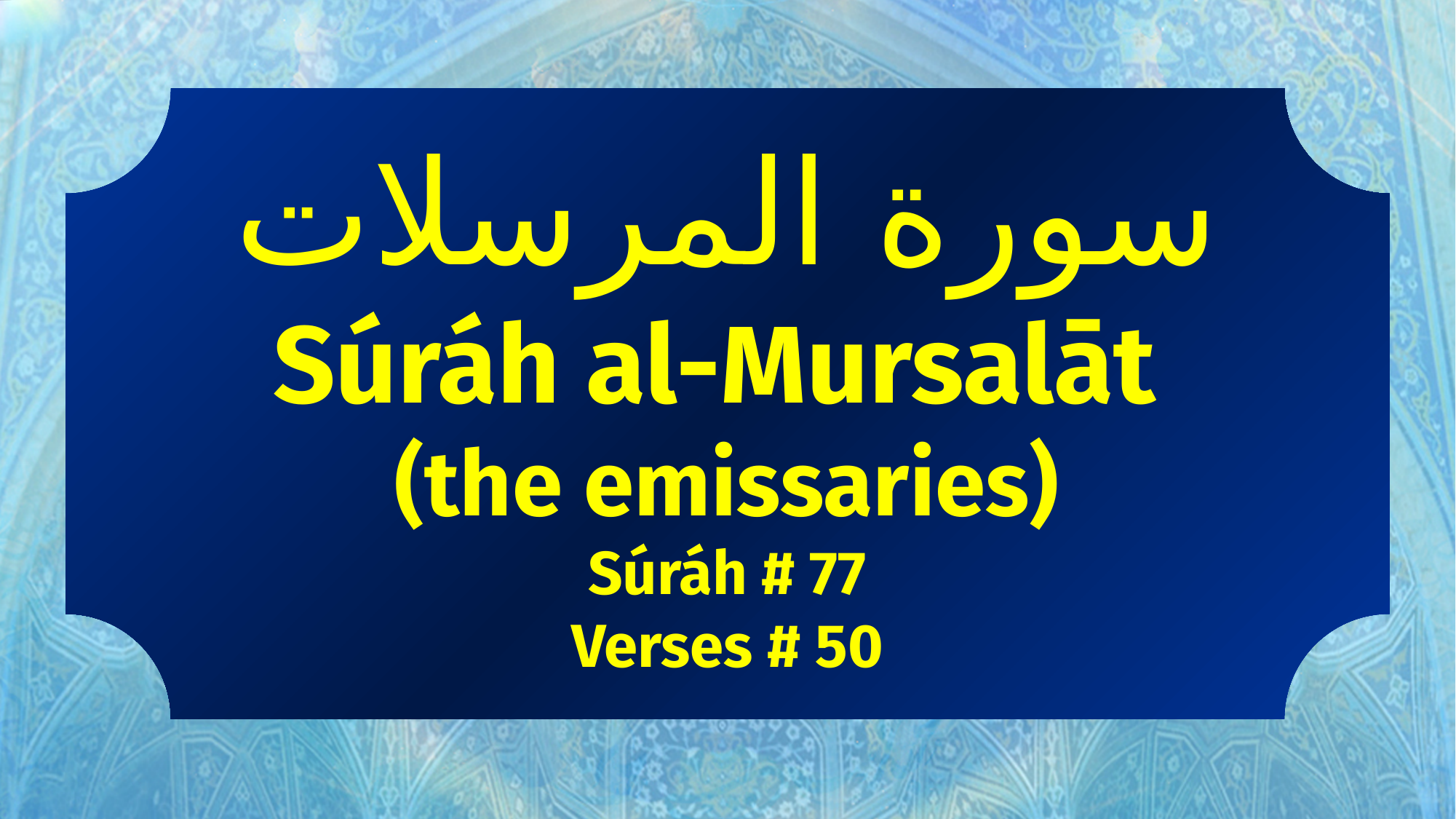

سورة المرسلات
Súráh al-Mursalāt
(the emissaries)
Súráh # 77
Verses # 50